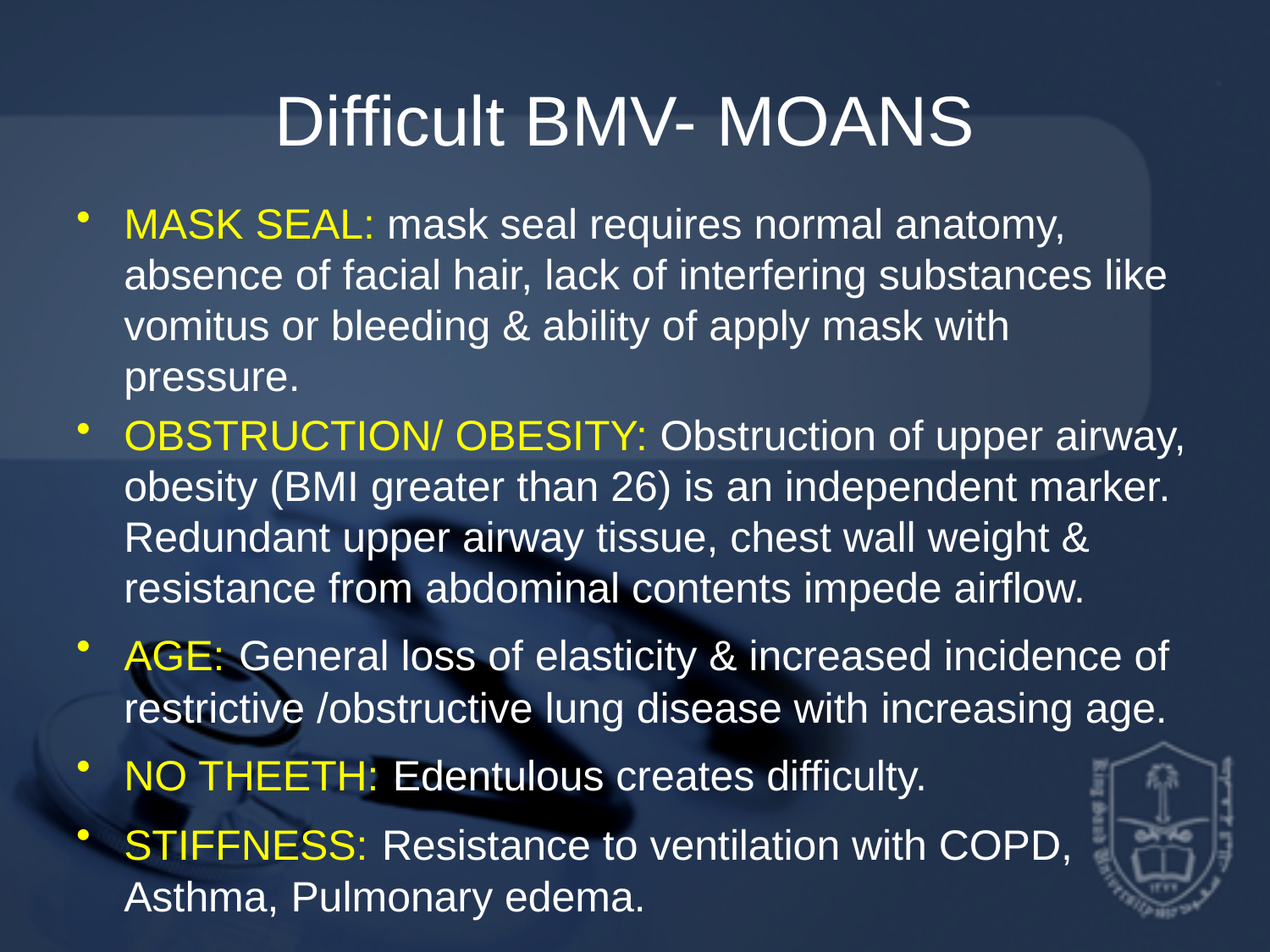

# Difficult BMV- MOANS
MASK SEAL: mask seal requires normal anatomy, absence of facial hair, lack of interfering substances like vomitus or bleeding & ability of apply mask with pressure.
OBSTRUCTION/ OBESITY: Obstruction of upper airway, obesity (BMI greater than 26) is an independent marker. Redundant upper airway tissue, chest wall weight & resistance from abdominal contents impede airflow.
AGE: General loss of elasticity & increased incidence of restrictive /obstructive lung disease with increasing age.
NO THEETH: Edentulous creates difficulty.
STIFFNESS: Resistance to ventilation with COPD, Asthma, Pulmonary edema.